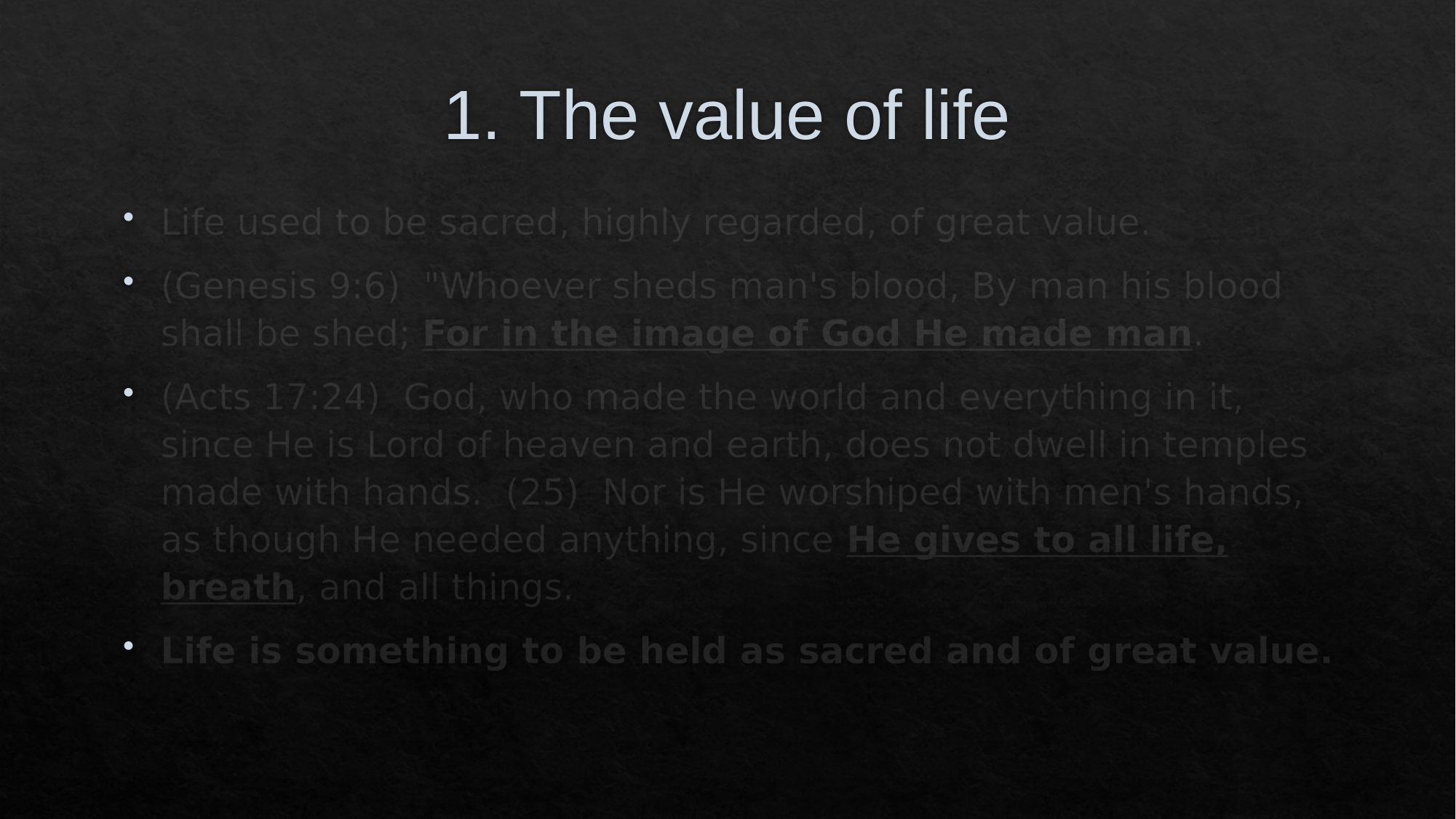

# 1. The value of life
Life used to be sacred, highly regarded, of great value.
(Genesis 9:6)  "Whoever sheds man's blood, By man his blood shall be shed; For in the image of God He made man.
(Acts 17:24)  God, who made the world and everything in it, since He is Lord of heaven and earth, does not dwell in temples made with hands.  (25)  Nor is He worshiped with men's hands, as though He needed anything, since He gives to all life, breath, and all things.
Life is something to be held as sacred and of great value.